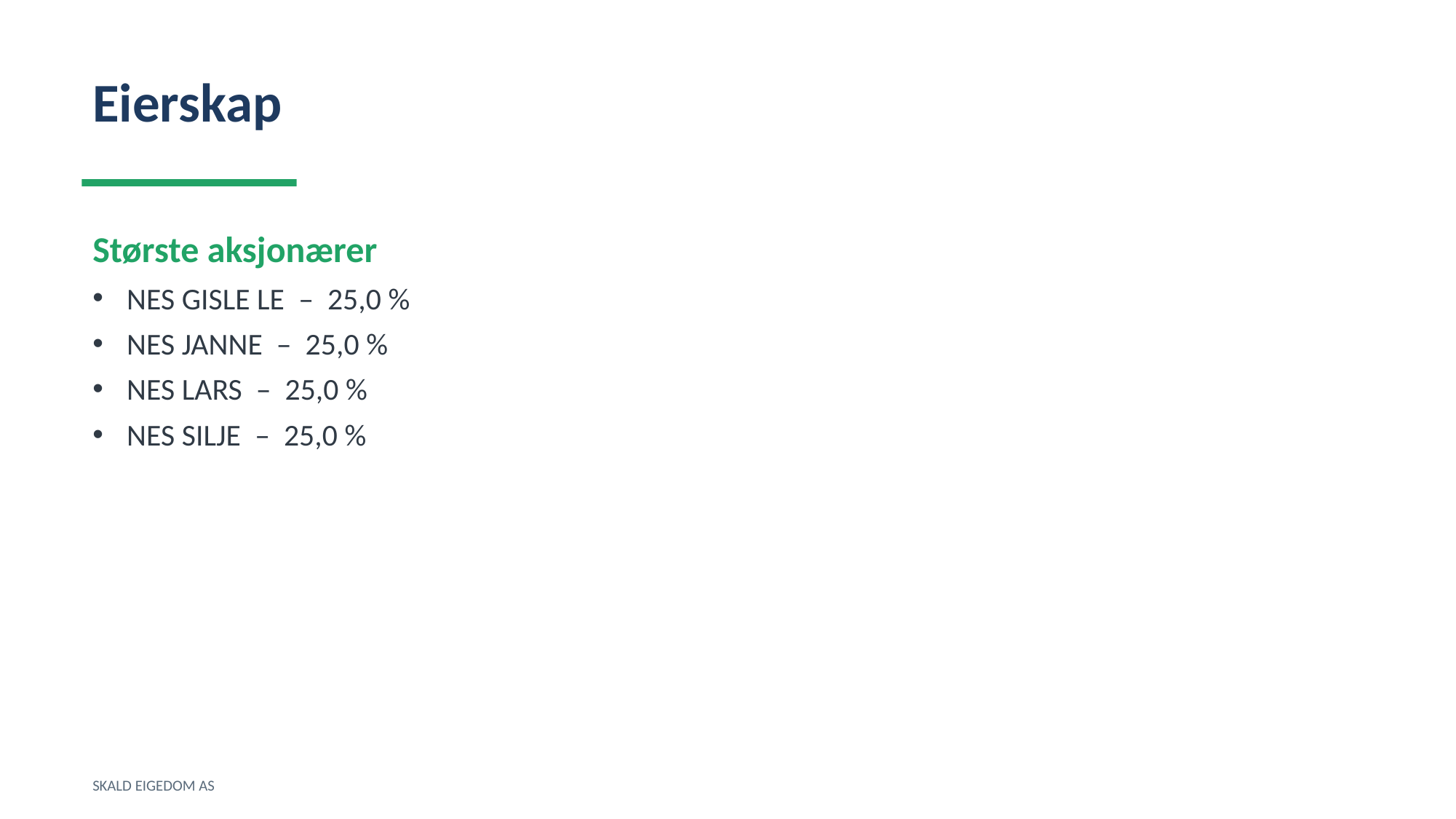

Eierskap

Største aksjonærer
NES GISLE LE  –  25,0 %
NES JANNE  –  25,0 %
NES LARS  –  25,0 %
NES SILJE  –  25,0 %
SKALD EIGEDOM AS